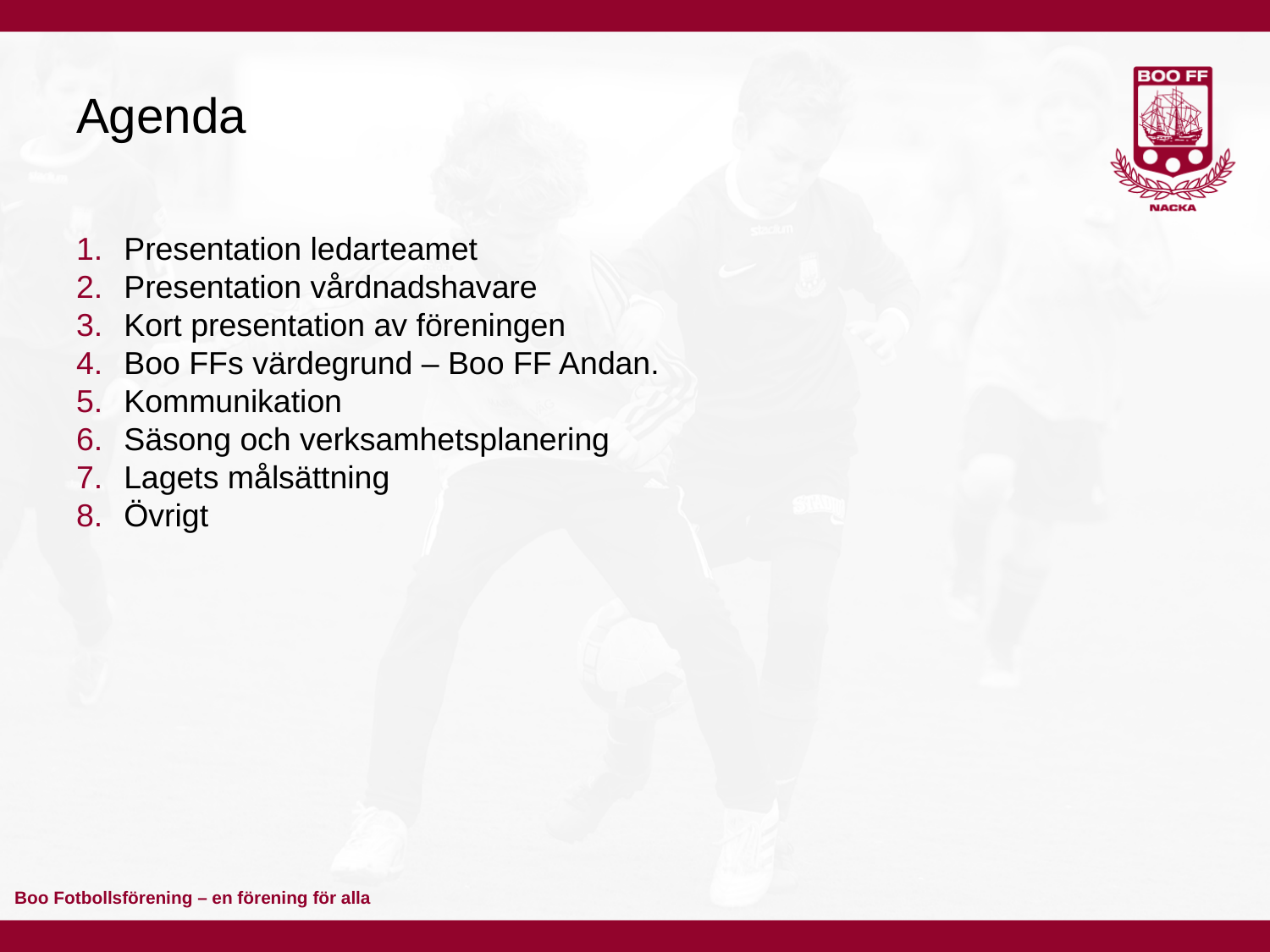

# Agenda
Presentation ledarteamet
Presentation vårdnadshavare
Kort presentation av föreningen
Boo FFs värdegrund – Boo FF Andan.
Kommunikation
Säsong och verksamhetsplanering
Lagets målsättning
Övrigt